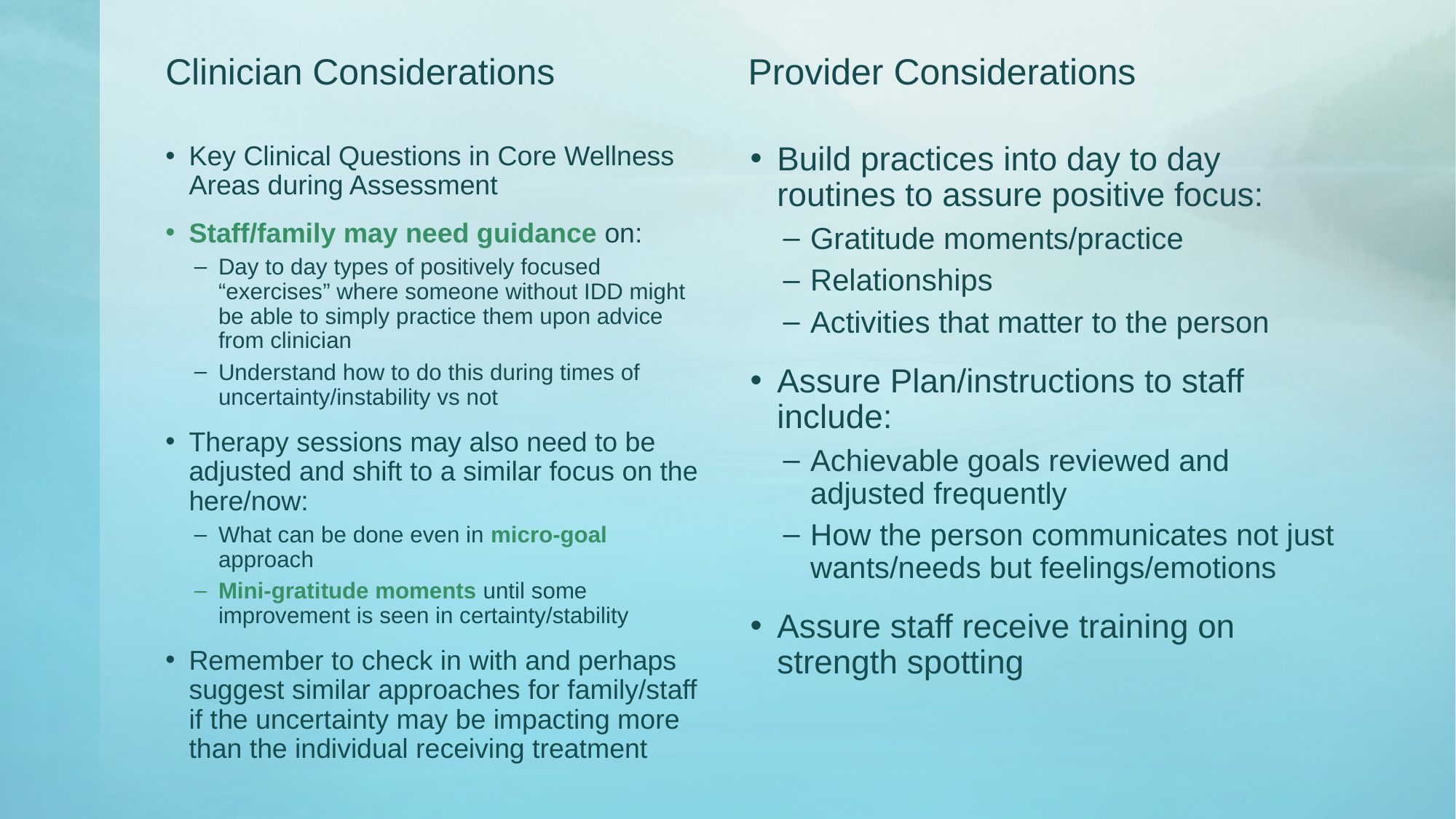

Clinician Considerations
Provider Considerations
Key Clinical Questions in Core Wellness Areas during Assessment
Staff/family may need guidance on:
Day to day types of positively focused “exercises” where someone without IDD might be able to simply practice them upon advice from clinician
Understand how to do this during times of uncertainty/instability vs not
Therapy sessions may also need to be adjusted and shift to a similar focus on the here/now:
What can be done even in micro-goal approach
Mini-gratitude moments until some improvement is seen in certainty/stability
Remember to check in with and perhaps suggest similar approaches for family/staff if the uncertainty may be impacting more than the individual receiving treatment
Build practices into day to day routines to assure positive focus:
Gratitude moments/practice
Relationships
Activities that matter to the person
Assure Plan/instructions to staff include:
Achievable goals reviewed and adjusted frequently
How the person communicates not just wants/needs but feelings/emotions
Assure staff receive training on strength spotting